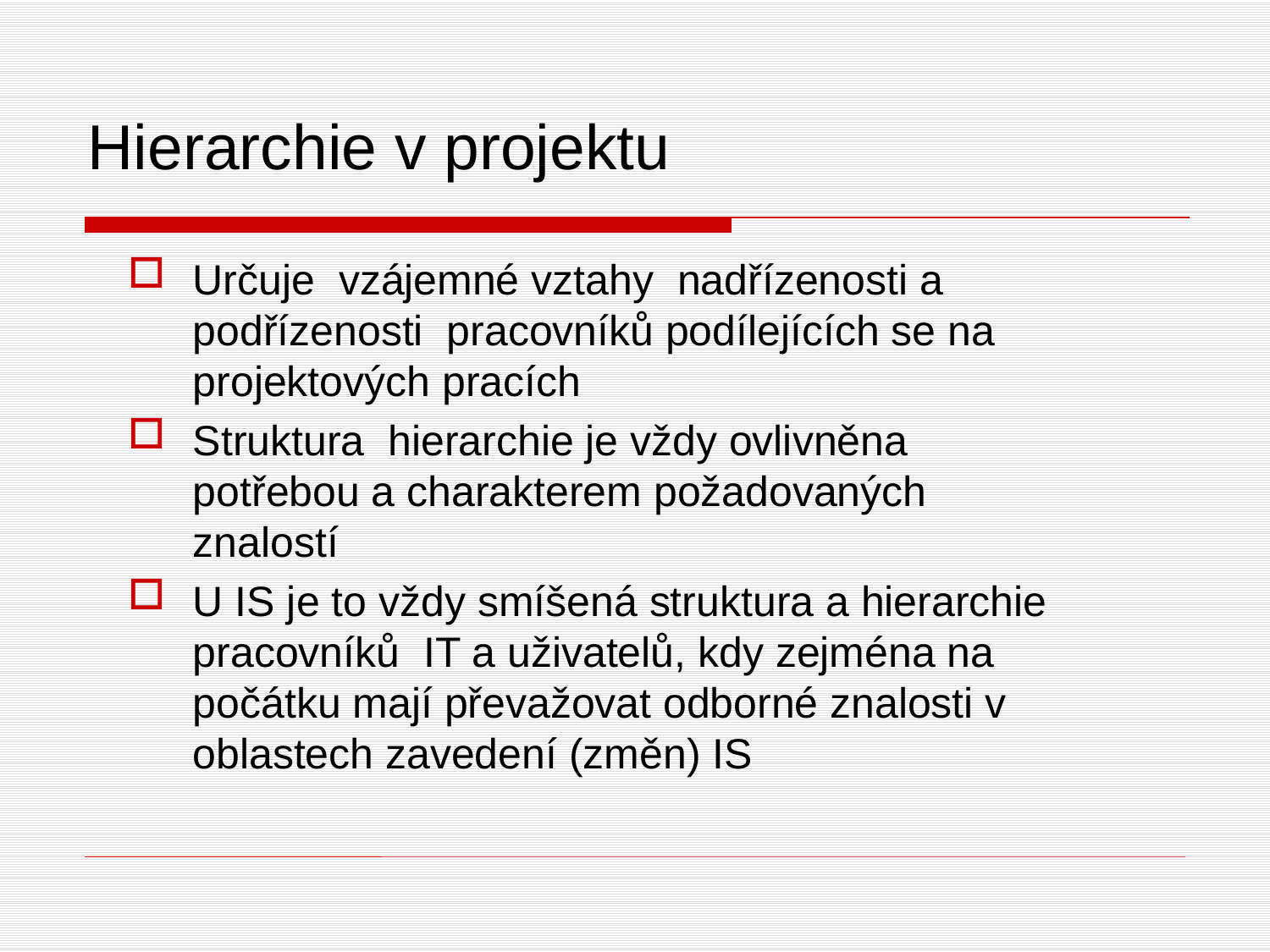

Hierarchie v projektu
Určuje  vzájemné vztahy  nadřízenosti a podřízenosti  pracovníků podílejících se na projektových pracích
Struktura  hierarchie je vždy ovlivněna potřebou a charakterem požadovaných znalostí
U IS je to vždy smíšená struktura a hierarchie pracovníků  IT a uživatelů, kdy zejména na počátku mají převažovat odborné znalosti v oblastech zavedení (změn) IS